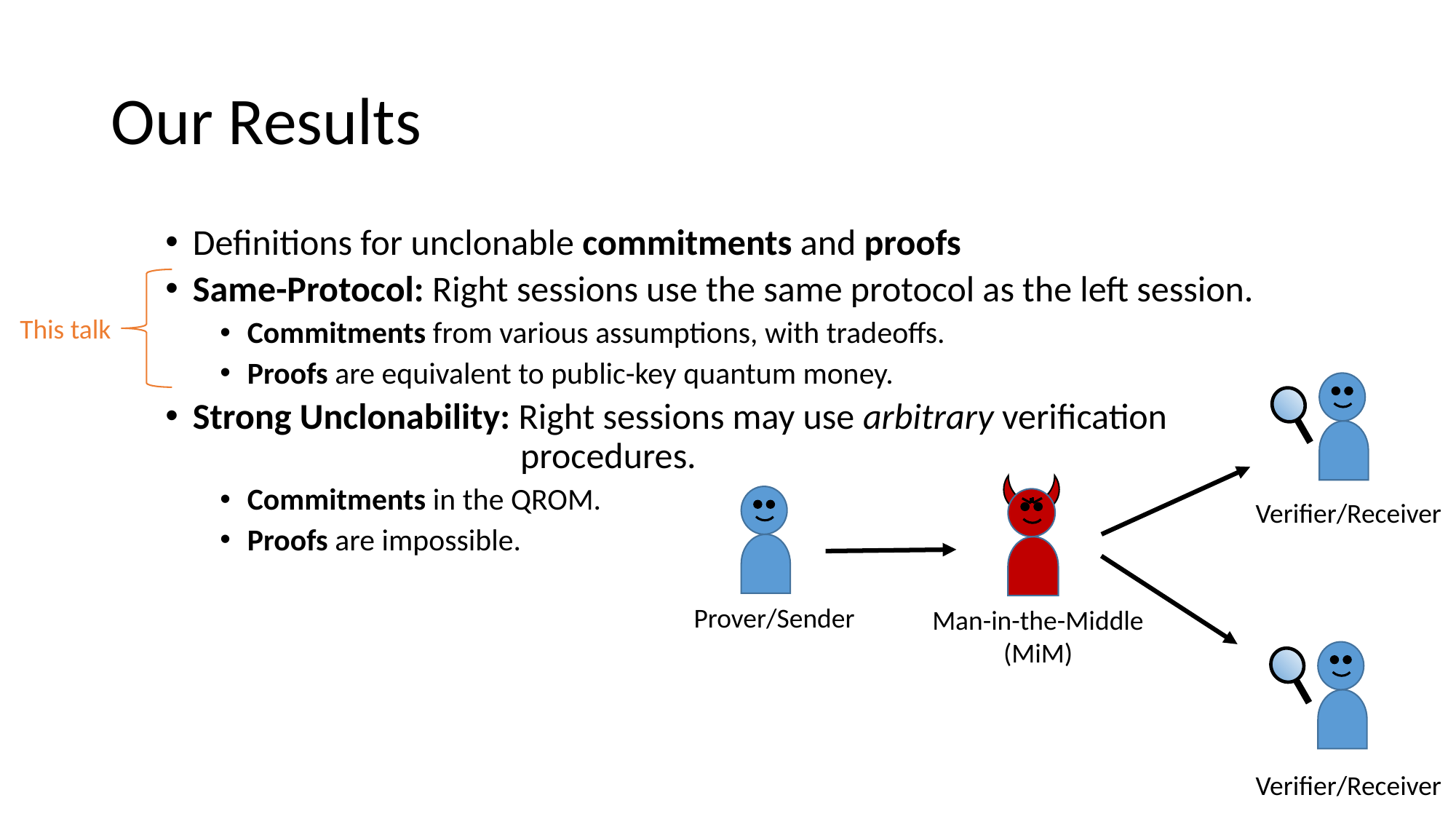

# Our Results
Definitions for unclonable commitments and proofs
Same-Protocol: Right sessions use the same protocol as the left session.
Commitments from various assumptions, with tradeoffs.
Proofs are equivalent to public-key quantum money.
Strong Unclonability: Right sessions may use arbitrary verification
                                        procedures.
Commitments in the QROM.
Proofs are impossible.

This talk

Verifier/Receiver
Prover/Sender
Man-in-the-Middle
(MiM)

Verifier/Receiver